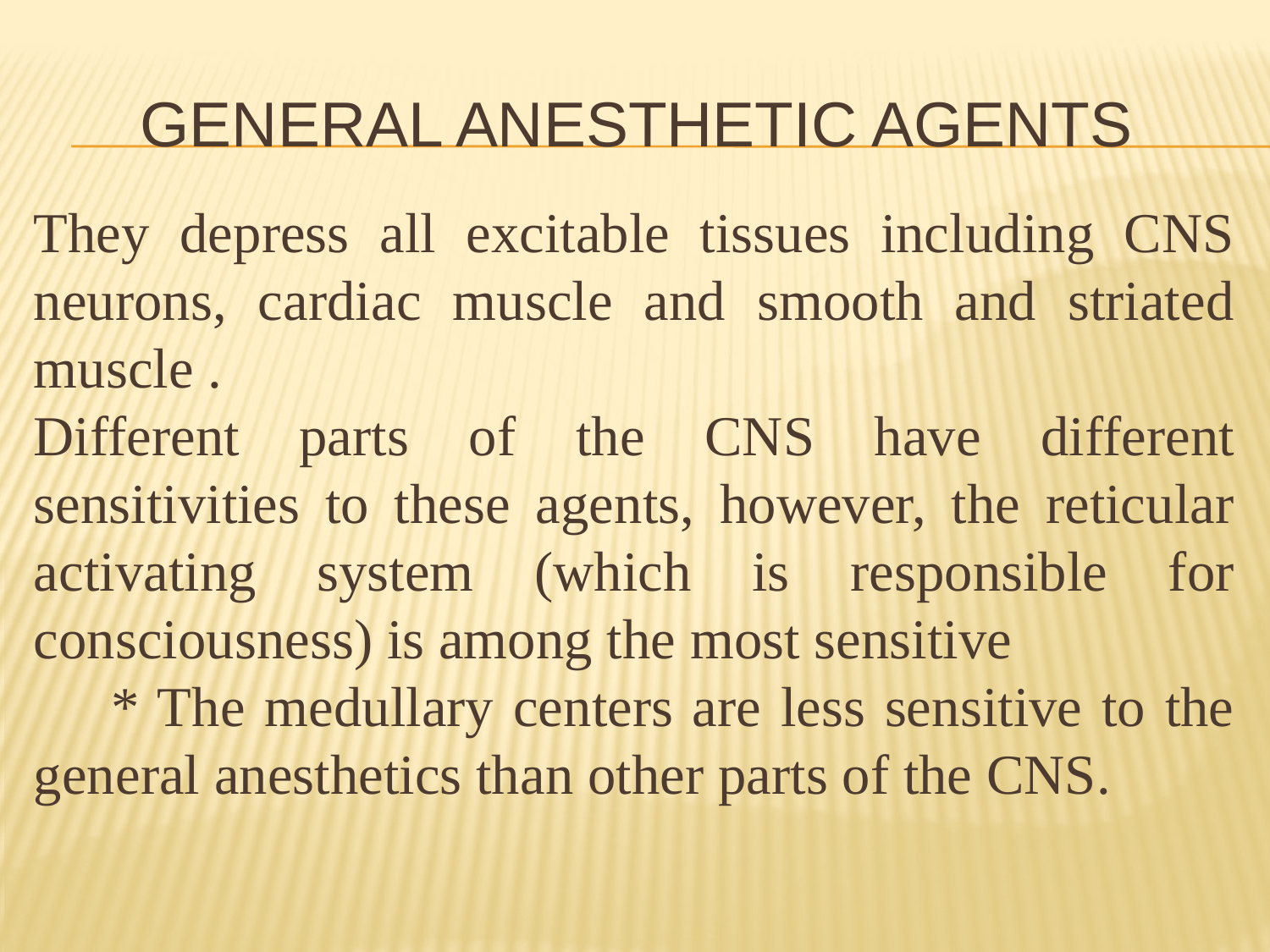

# General anesthetic agents
They depress all excitable tissues including CNS neurons, cardiac muscle and smooth and striated muscle .
Different parts of the CNS have different sensitivities to these agents, however, the reticular activating system (which is responsible for consciousness) is among the most sensitive
    * The medullary centers are less sensitive to the general anesthetics than other parts of the CNS.